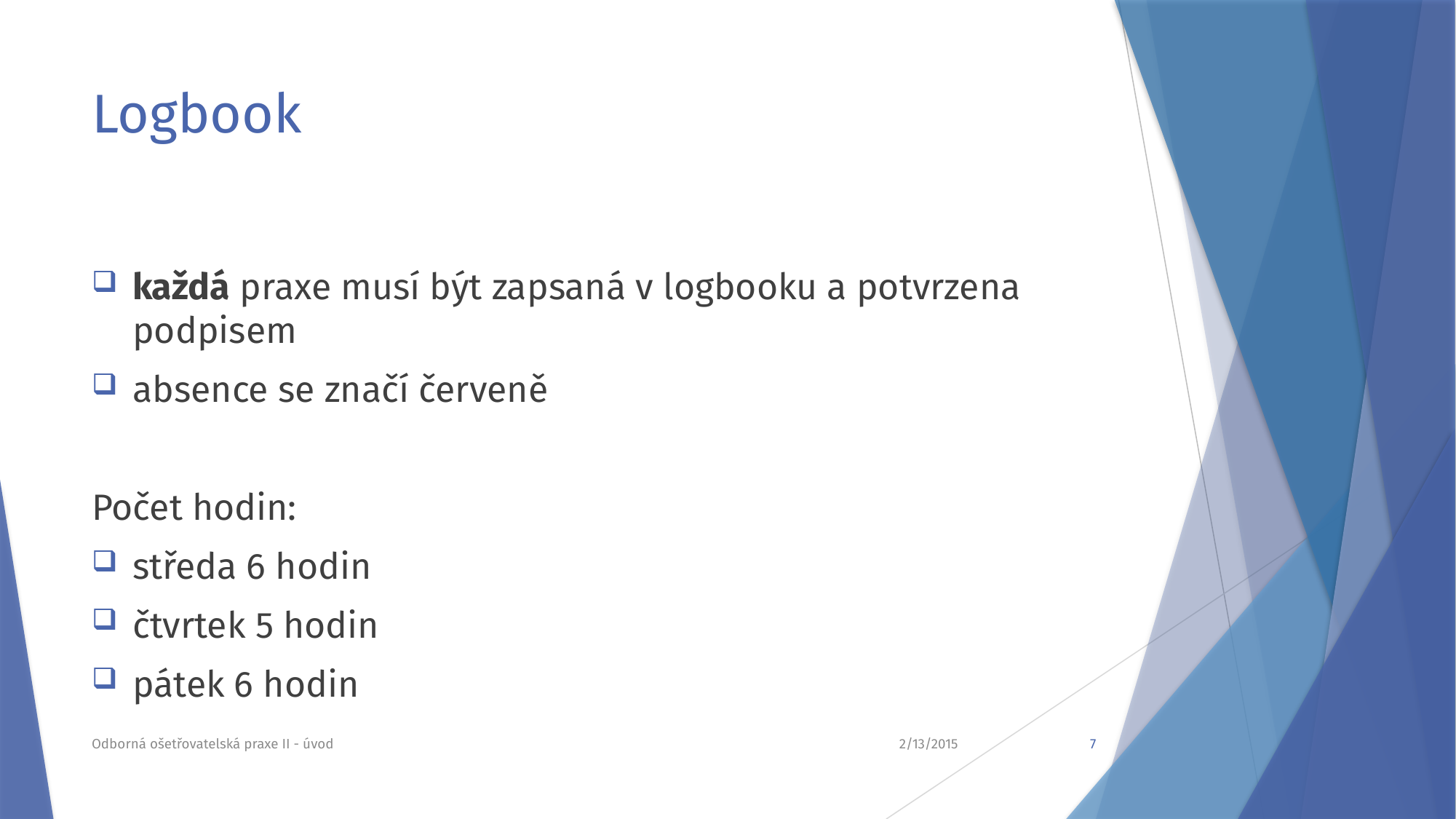

# Logbook
každá praxe musí být zapsaná v logbooku a potvrzena podpisem
absence se značí červeně

Počet hodin:
středa 6 hodin
čtvrtek 5 hodin
pátek 6 hodin

Odborná ošetřovatelská praxe II - úvod
2/13/2015
7